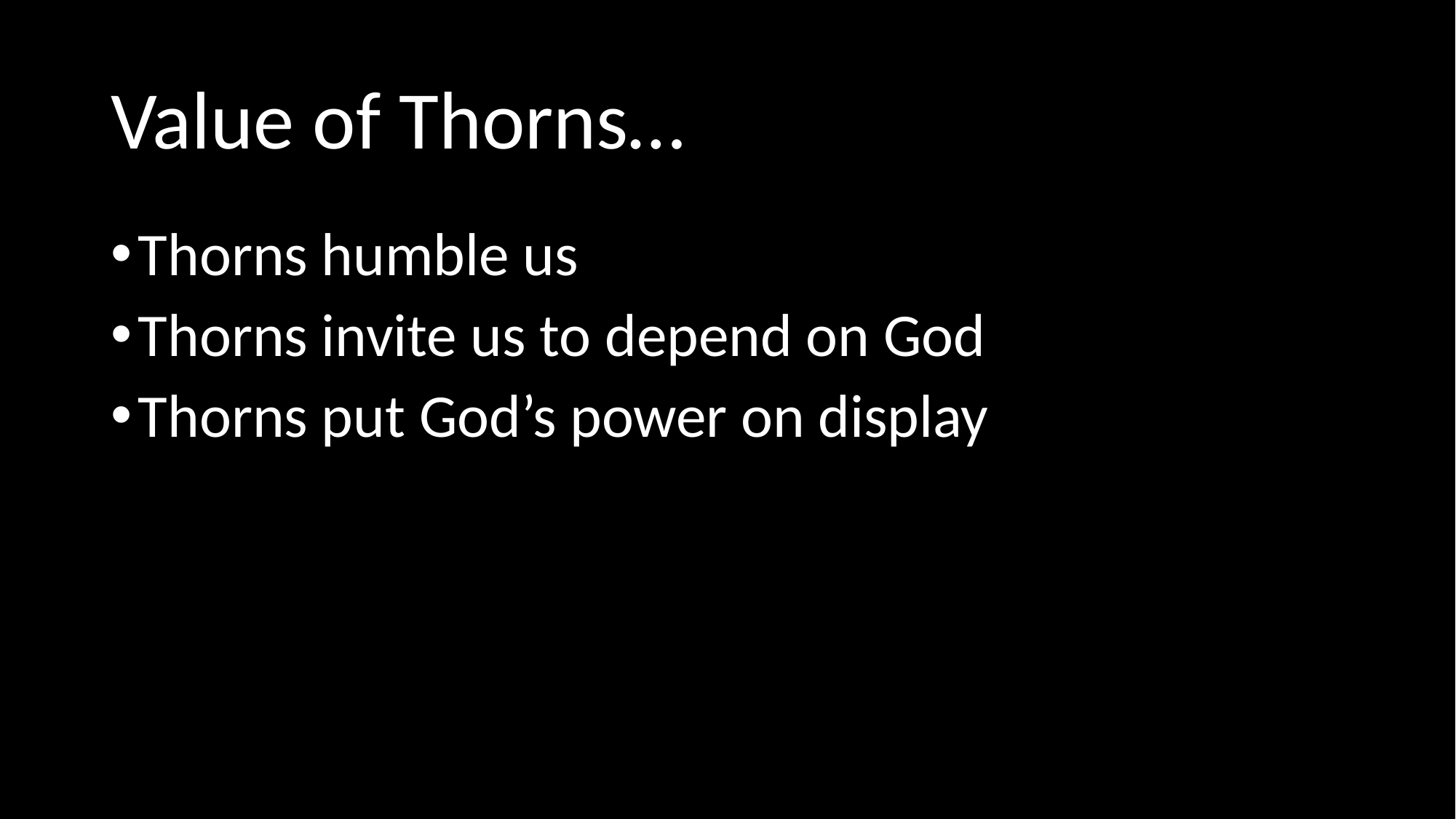

# Value of Thorns…
Thorns humble us
Thorns invite us to depend on God
Thorns put God’s power on display